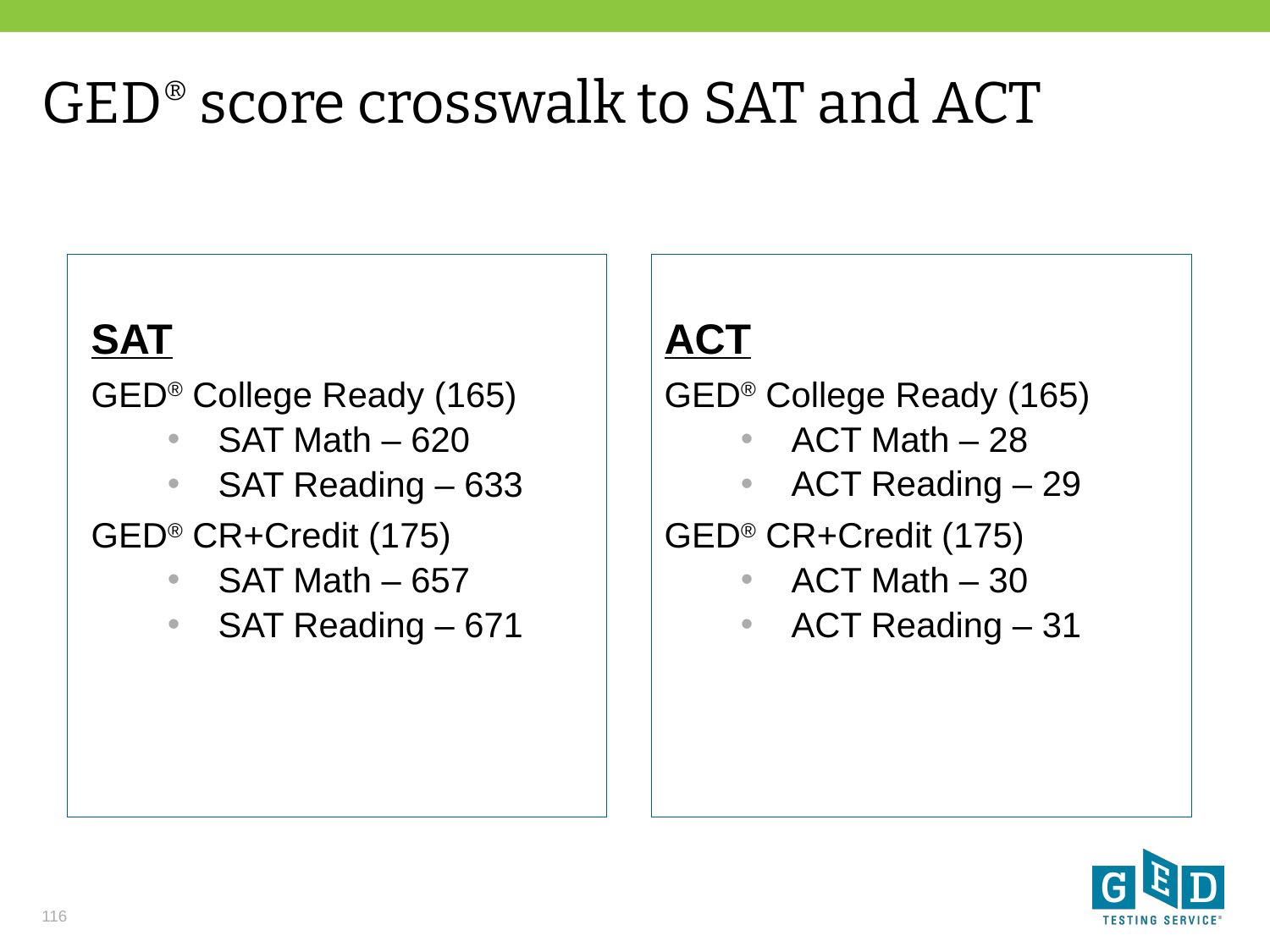

# GED® score crosswalk to SAT and ACT

SAT
GED® College Ready (165)
SAT Math – 620
SAT Reading – 633
GED® CR+Credit (175)
SAT Math – 657
SAT Reading – 671
ACT
GED® College Ready (165)
ACT Math – 28
ACT Reading – 29
GED® CR+Credit (175)
ACT Math – 30
ACT Reading – 31
116